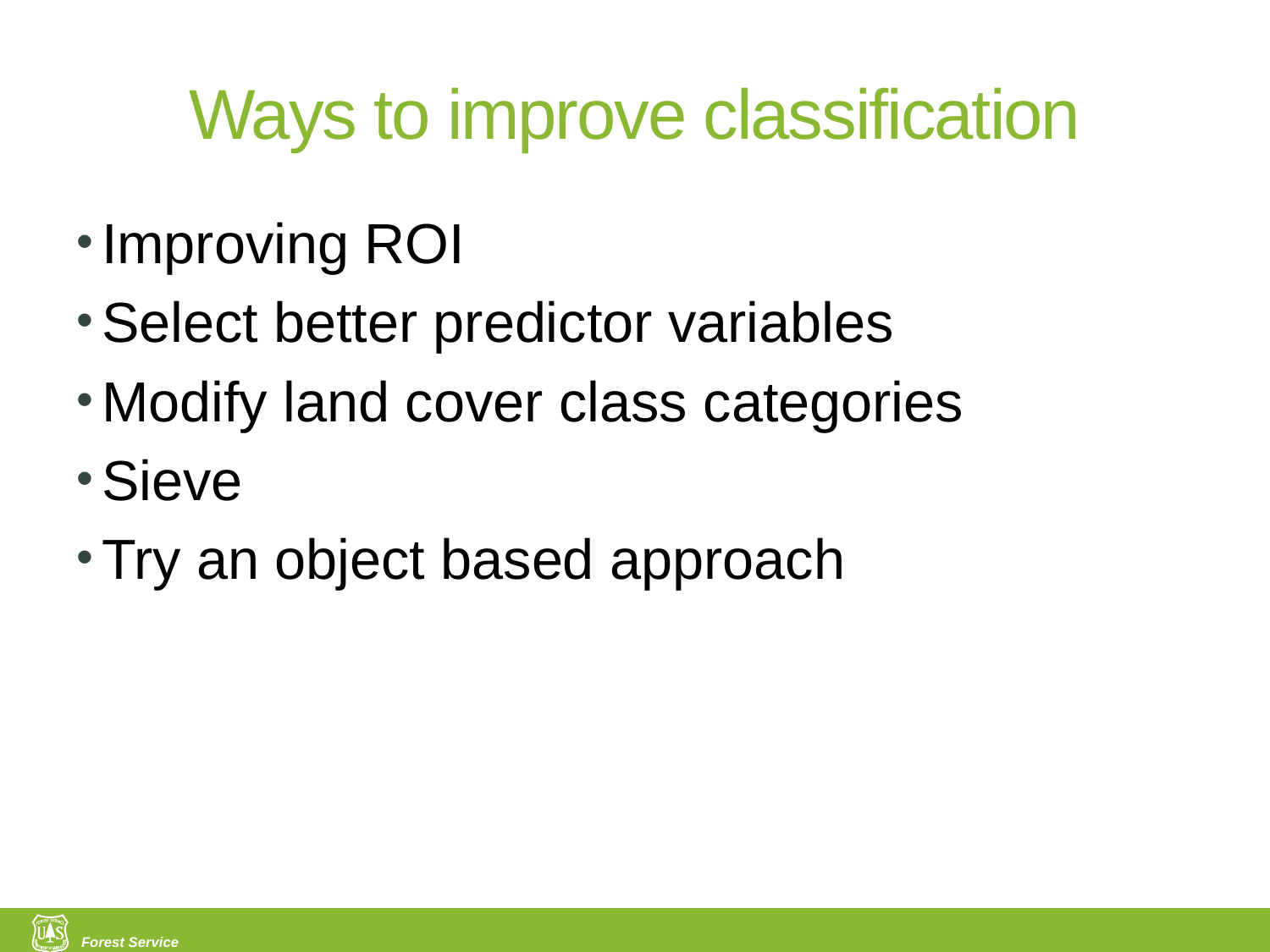

# Ways to improve classification
Improving ROI
Select better predictor variables
Modify land cover class categories
Sieve
Try an object based approach